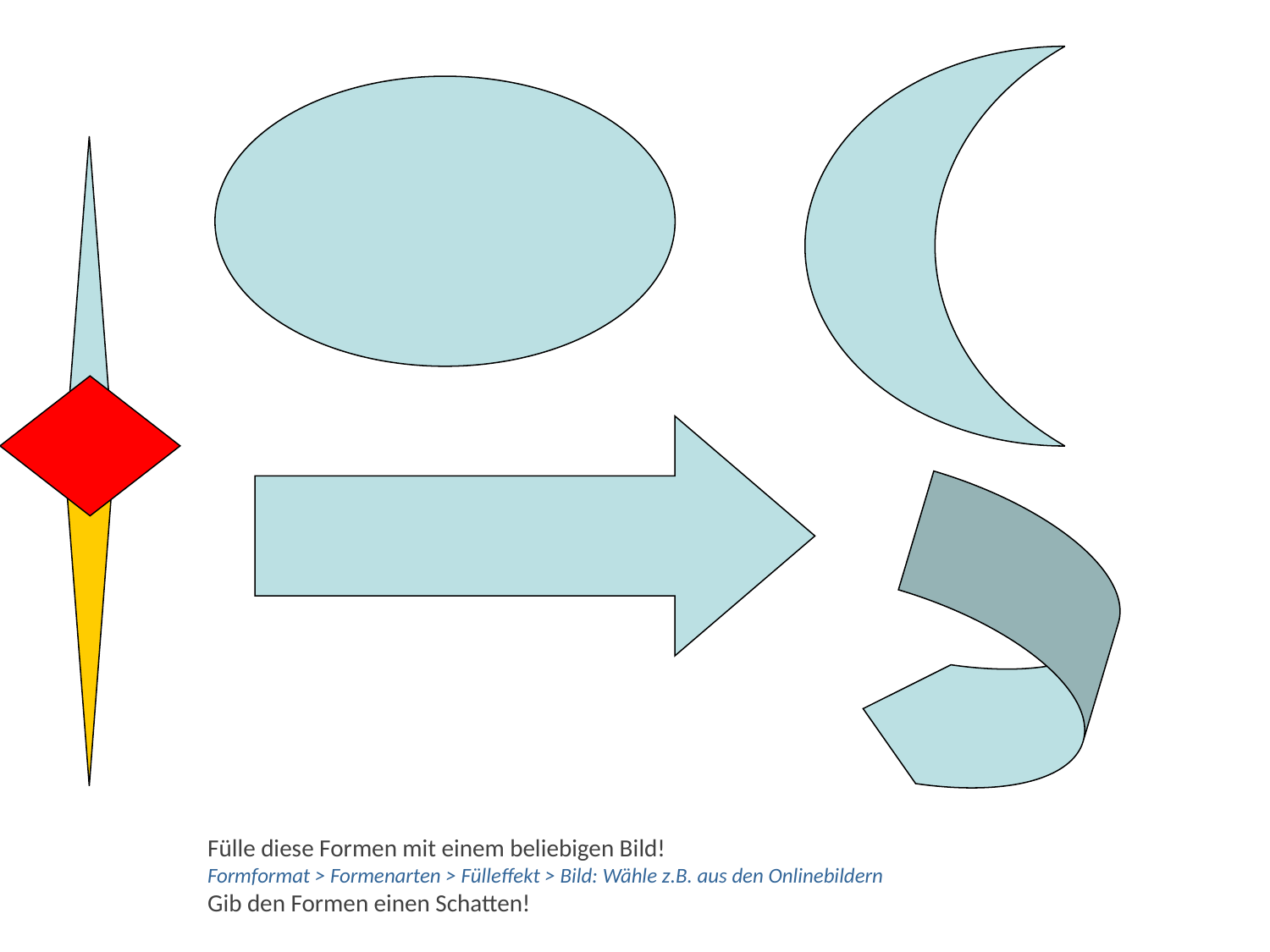

Fülle diese Formen mit einem beliebigen Bild!
Formformat > Formenarten > Fülleffekt > Bild: Wähle z.B. aus den Onlinebildern
Gib den Formen einen Schatten!